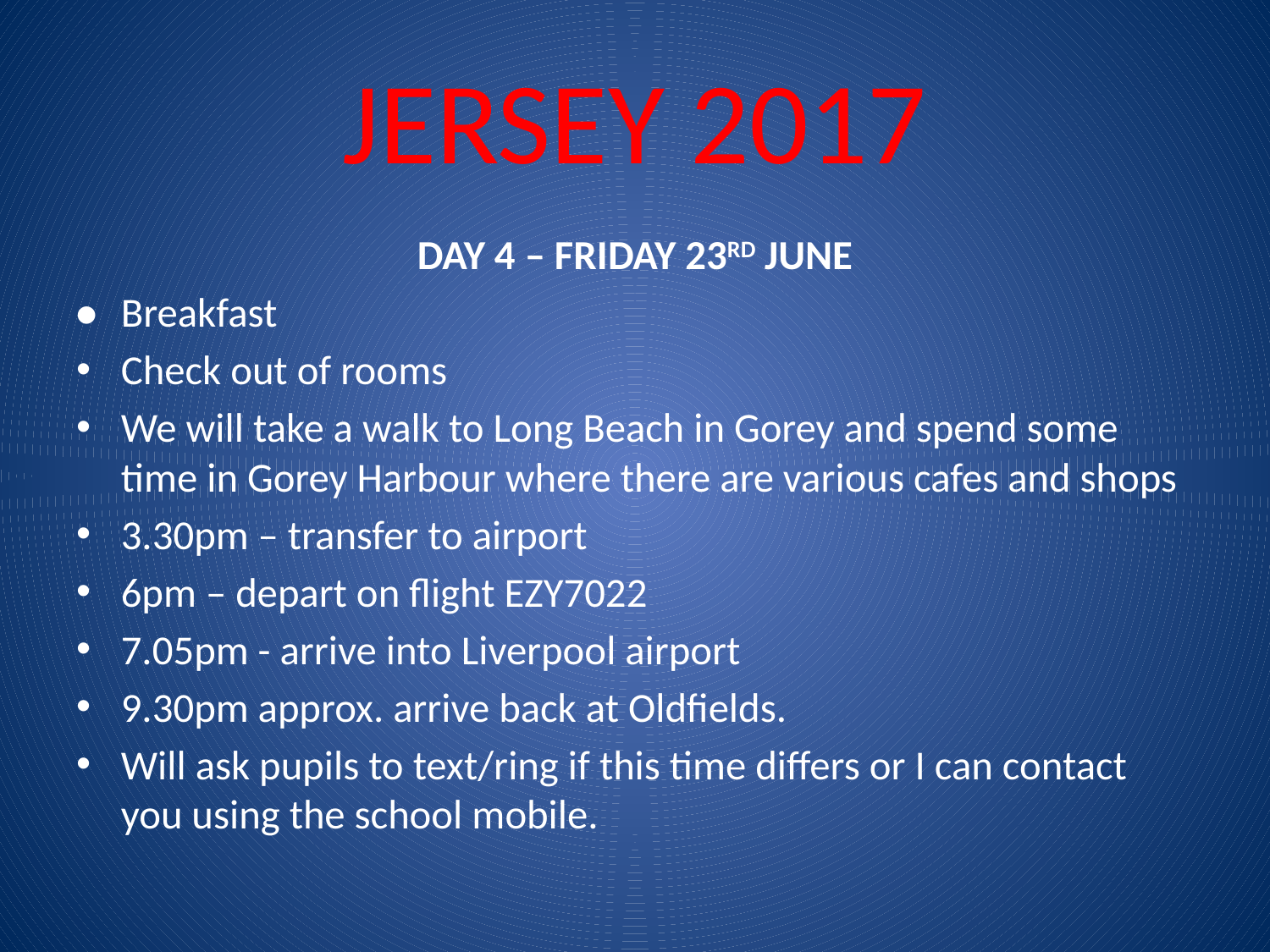

# JERSEY 2017
DAY 4 – FRIDAY 23RD JUNE
•	Breakfast
Check out of rooms
We will take a walk to Long Beach in Gorey and spend some time in Gorey Harbour where there are various cafes and shops
3.30pm – transfer to airport
6pm – depart on flight EZY7022
7.05pm - arrive into Liverpool airport
9.30pm approx. arrive back at Oldfields.
Will ask pupils to text/ring if this time differs or I can contact you using the school mobile.